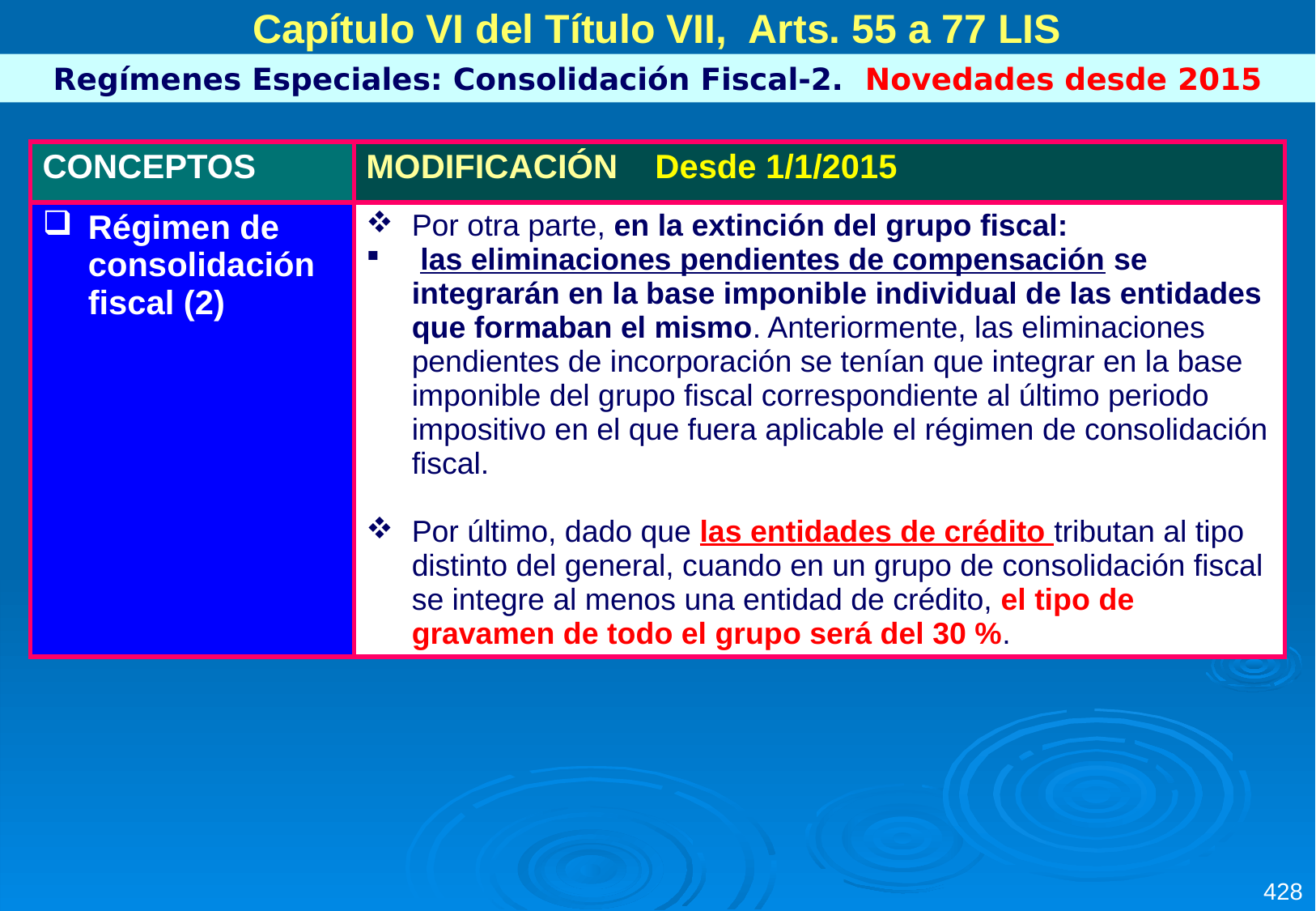

Capítulo VI del Título VII,  Arts. 55 a 77 LIS
Regímenes Especiales: Consolidación Fiscal-2.  Novedades desde 2015
| CONCEPTOS | MODIFICACIÓN Desde 1/1/2015 |
| --- | --- |
| Régimen de consolidación fiscal (2) | Por otra parte, en la extinción del grupo fiscal: las eliminaciones pendientes de compensación se integrarán en la base imponible individual de las entidades que formaban el mismo. Anteriormente, las eliminaciones pendientes de incorporación se tenían que integrar en la base imponible del grupo fiscal correspondiente al último periodo impositivo en el que fuera aplicable el régimen de consolidación fiscal. Por último, dado que las entidades de crédito tributan al tipo distinto del general, cuando en un grupo de consolidación fiscal se integre al menos una entidad de crédito, el tipo de gravamen de todo el grupo será del 30 %. |
428